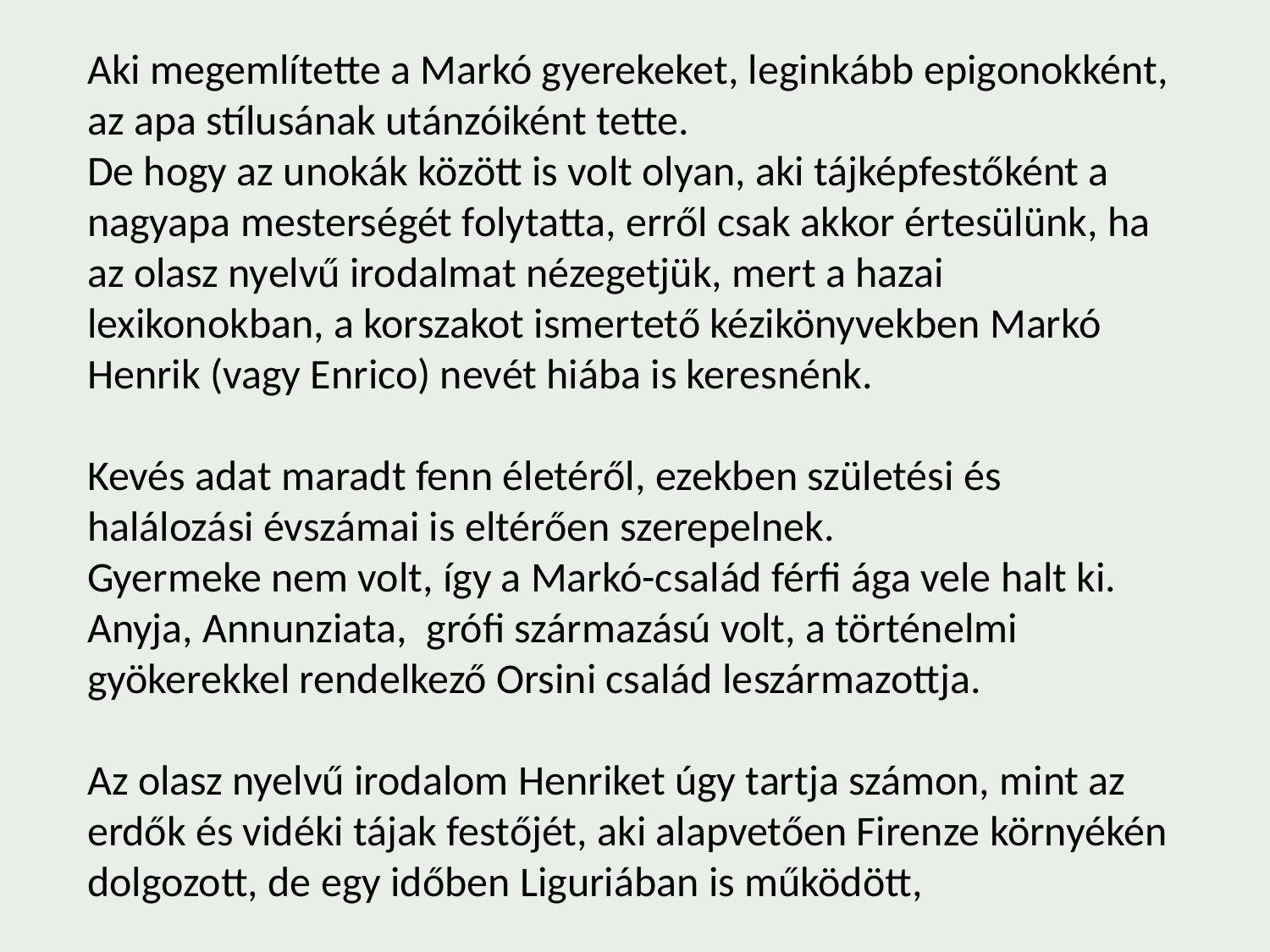

Aki megemlítette a Markó gyerekeket, leginkább epigonokként, az apa stílusának utánzóiként tette.
De hogy az unokák között is volt olyan, aki tájképfestőként a nagyapa mesterségét folytatta, erről csak akkor értesülünk, ha az olasz nyelvű irodalmat nézegetjük, mert a hazai lexikonokban, a korszakot ismertető kézikönyvekben Markó Henrik (vagy Enrico) nevét hiába is keresnénk.

Kevés adat maradt fenn életéről, ezekben születési és halálozási évszámai is eltérően szerepelnek.
Gyermeke nem volt, így a Markó-család férfi ága vele halt ki. Anyja, Annunziata,  grófi származású volt, a történelmi gyökerekkel rendelkező Orsini család leszármazottja.

Az olasz nyelvű irodalom Henriket úgy tartja számon, mint az erdők és vidéki tájak festőjét, aki alapvetően Firenze környékén dolgozott, de egy időben Liguriában is működött,